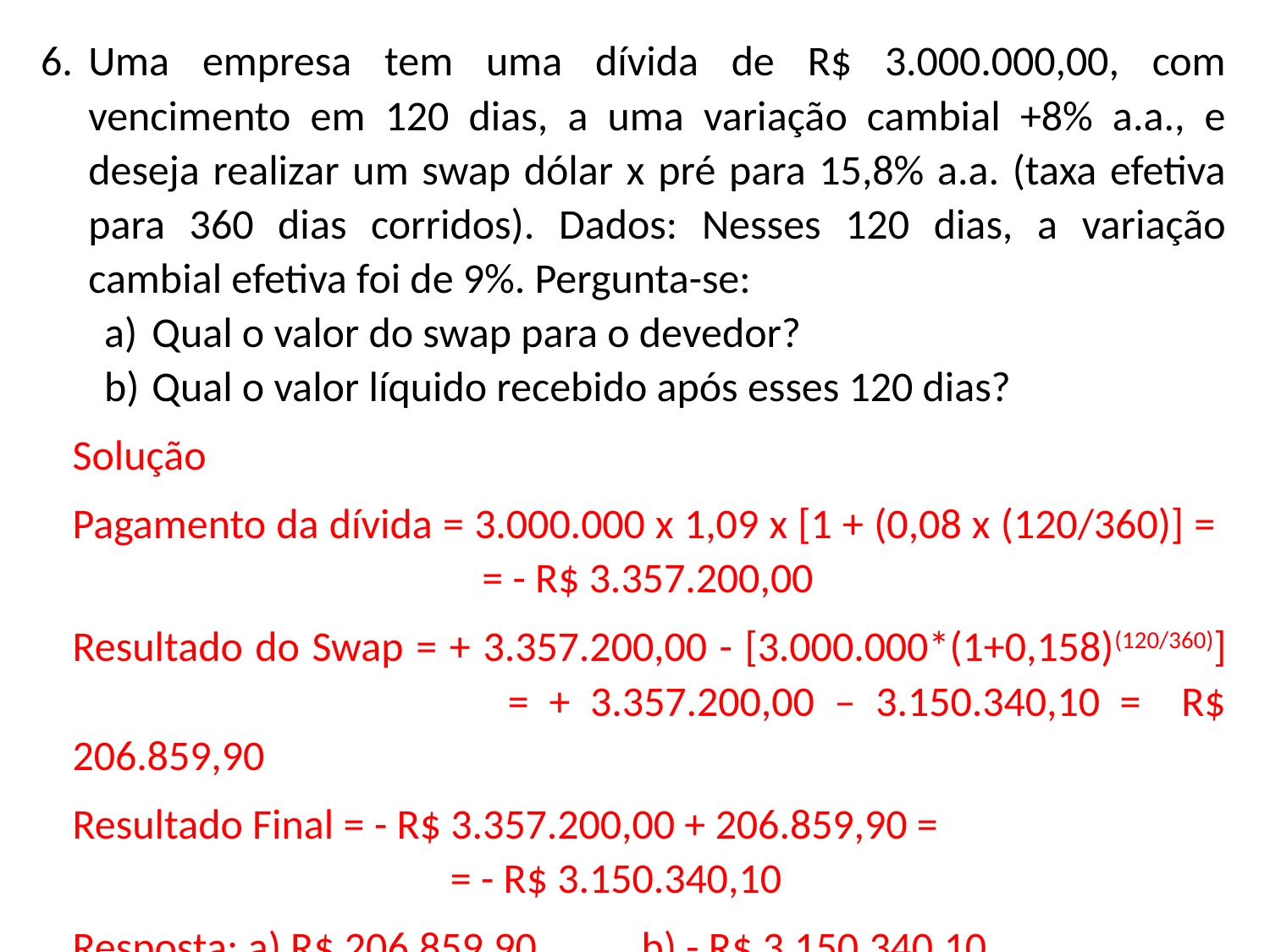

Uma empresa tem uma dívida de R$ 3.000.000,00, com vencimento em 120 dias, a uma variação cambial +8% a.a., e deseja realizar um swap dólar x pré para 15,8% a.a. (taxa efetiva para 360 dias corridos). Dados: Nesses 120 dias, a variação cambial efetiva foi de 9%. Pergunta-se:
Qual o valor do swap para o devedor?
Qual o valor líquido recebido após esses 120 dias?
Solução
Pagamento da dívida = 3.000.000 x 1,09 x [1 + (0,08 x (120/360)] =  			   = - R$ 3.357.200,00
Resultado do Swap = + 3.357.200,00 - [3.000.000*(1+0,158)(120/360)] 		         = + 3.357.200,00 – 3.150.340,10 =  R$ 206.859,90
Resultado Final = - R$ 3.357.200,00 + 206.859,90 =                                 		             = - R$ 3.150.340,10
Resposta: a) R$ 206.859,90           b) - R$ 3.150.340,10